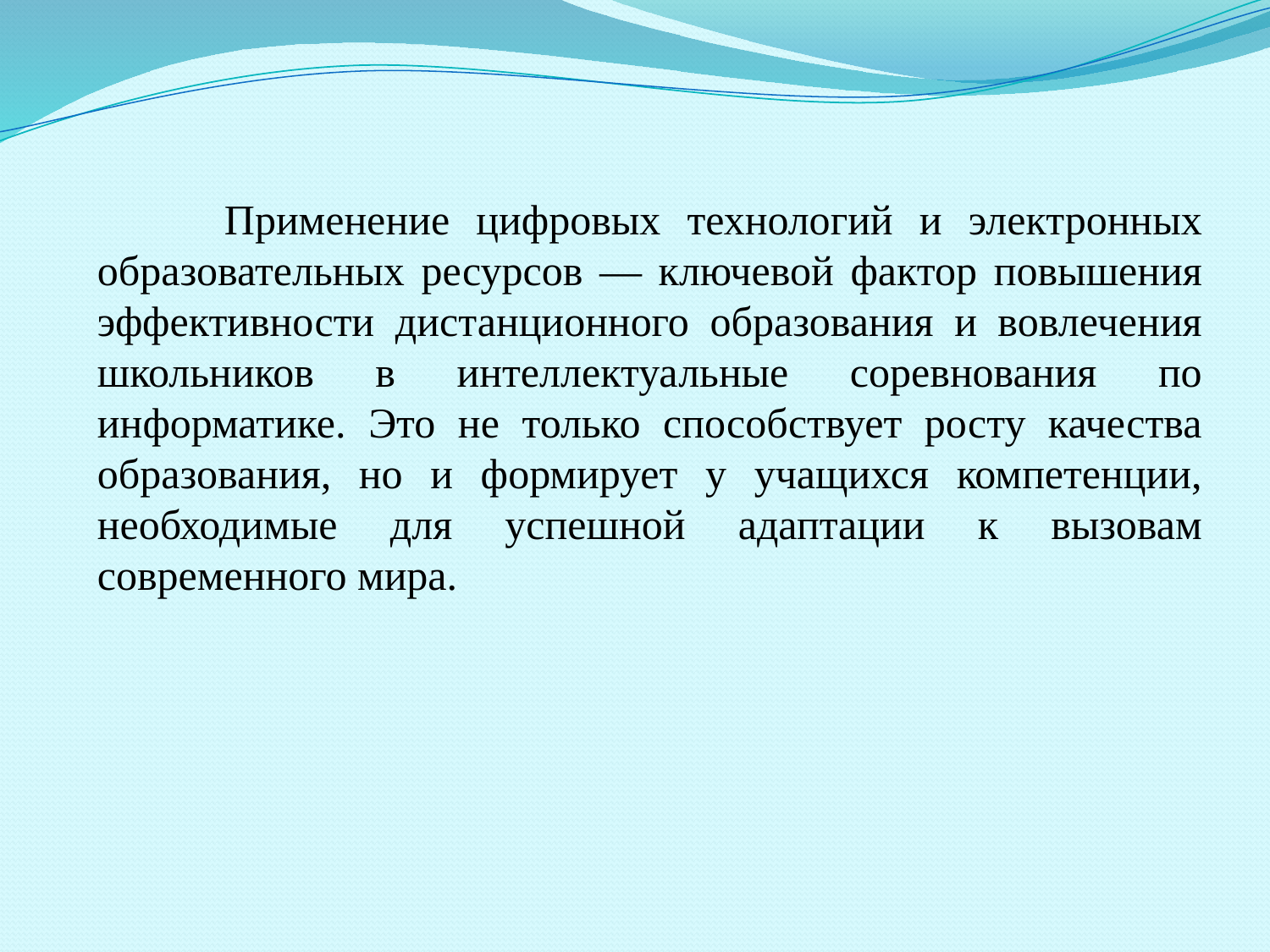

Применение цифровых технологий и электронных образовательных ресурсов — ключевой фактор повышения эффективности дистанционного образования и вовлечения школьников в интеллектуальные соревнования по информатике. Это не только способствует росту качества образования, но и формирует у учащихся компетенции, необходимые для успешной адаптации к вызовам современного мира.